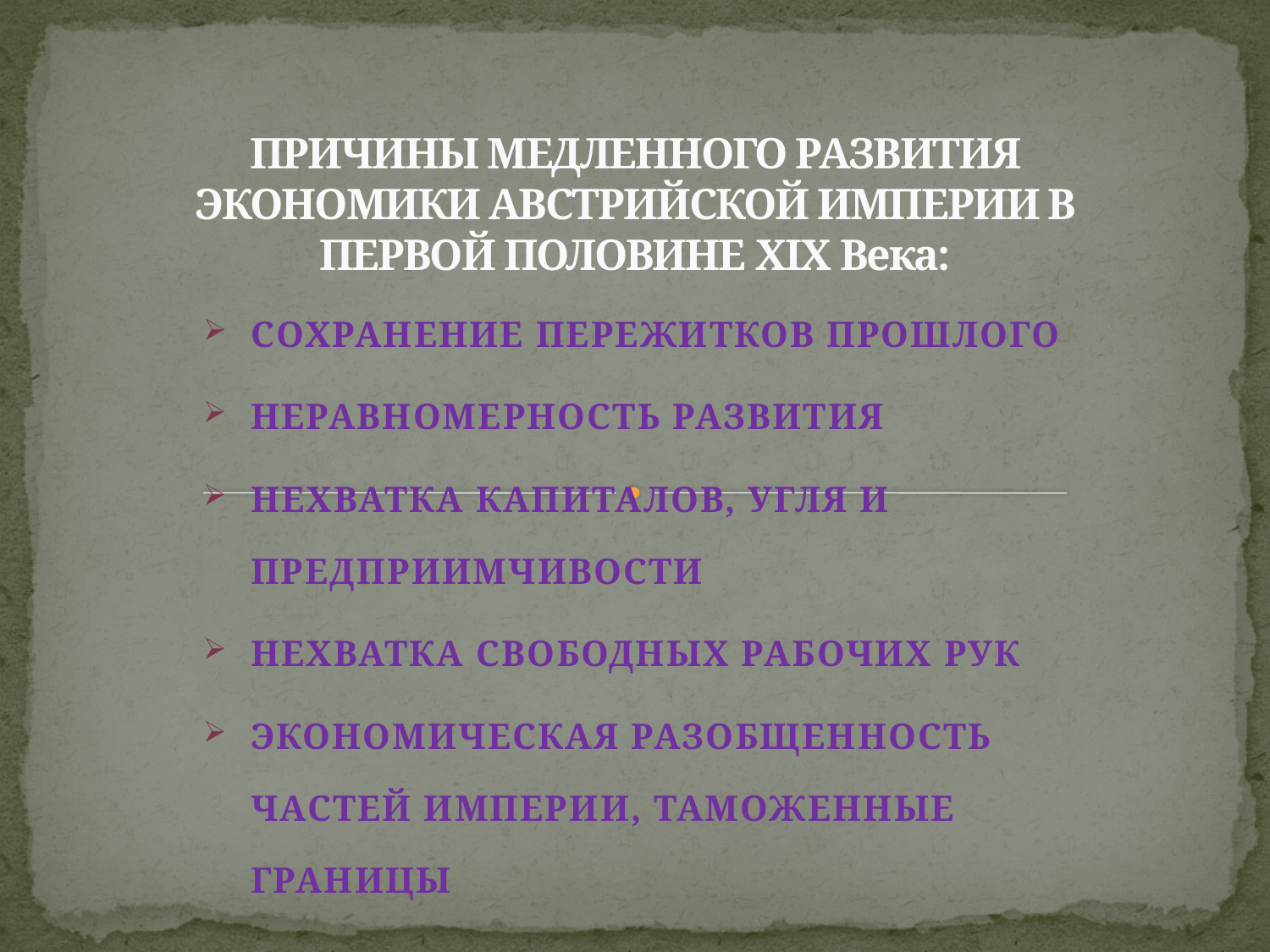

# ПРИЧИНЫ МЕДЛЕННОГО РАЗВИТИЯ ЭКОНОМИКИ АВСТРИЙСКОЙ ИМПЕРИИ В ПЕРВОЙ ПОЛОВИНЕ XIX Века:
СОХРАНЕНИЕ ПЕРЕЖИТКОВ ПРОШЛОГО
НЕРАВНОМЕРНОСТЬ РАЗВИТИЯ
НЕХВАТКА КАПИТАЛОВ, УГЛЯ И ПРЕДПРИИМЧИВОСТИ
НЕХВАТКА СВОБОДНЫХ РАБОЧИХ РУК
ЭКОНОМИЧЕСКАЯ РАЗОБЩЕННОСТЬ ЧАСТЕЙ ИМПЕРИИ, ТАМОЖЕННЫЕ ГРАНИЦЫ